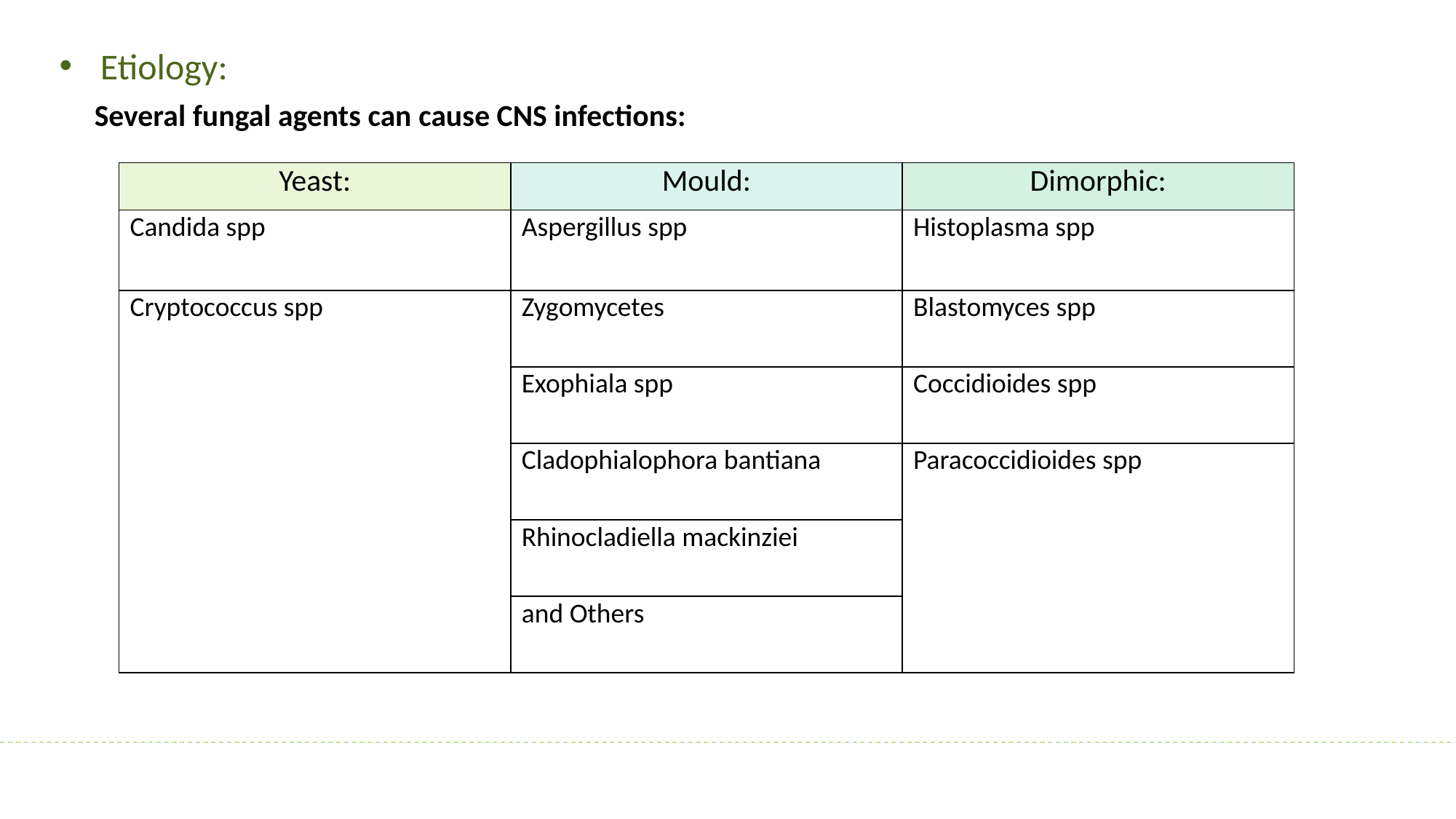

Etiology:
Several fungal agents can cause CNS infections:
| Yeast: | Mould: | Dimorphic: |
| --- | --- | --- |
| Candida spp | Aspergillus spp | Histoplasma spp |
| Cryptococcus spp | Zygomycetes | Blastomyces spp |
|  | Exophiala spp | Coccidioides spp |
|  | Cladophialophora bantiana | Paracoccidioides spp |
|  | Rhinocladiella mackinziei |  |
|  | and Others |  |